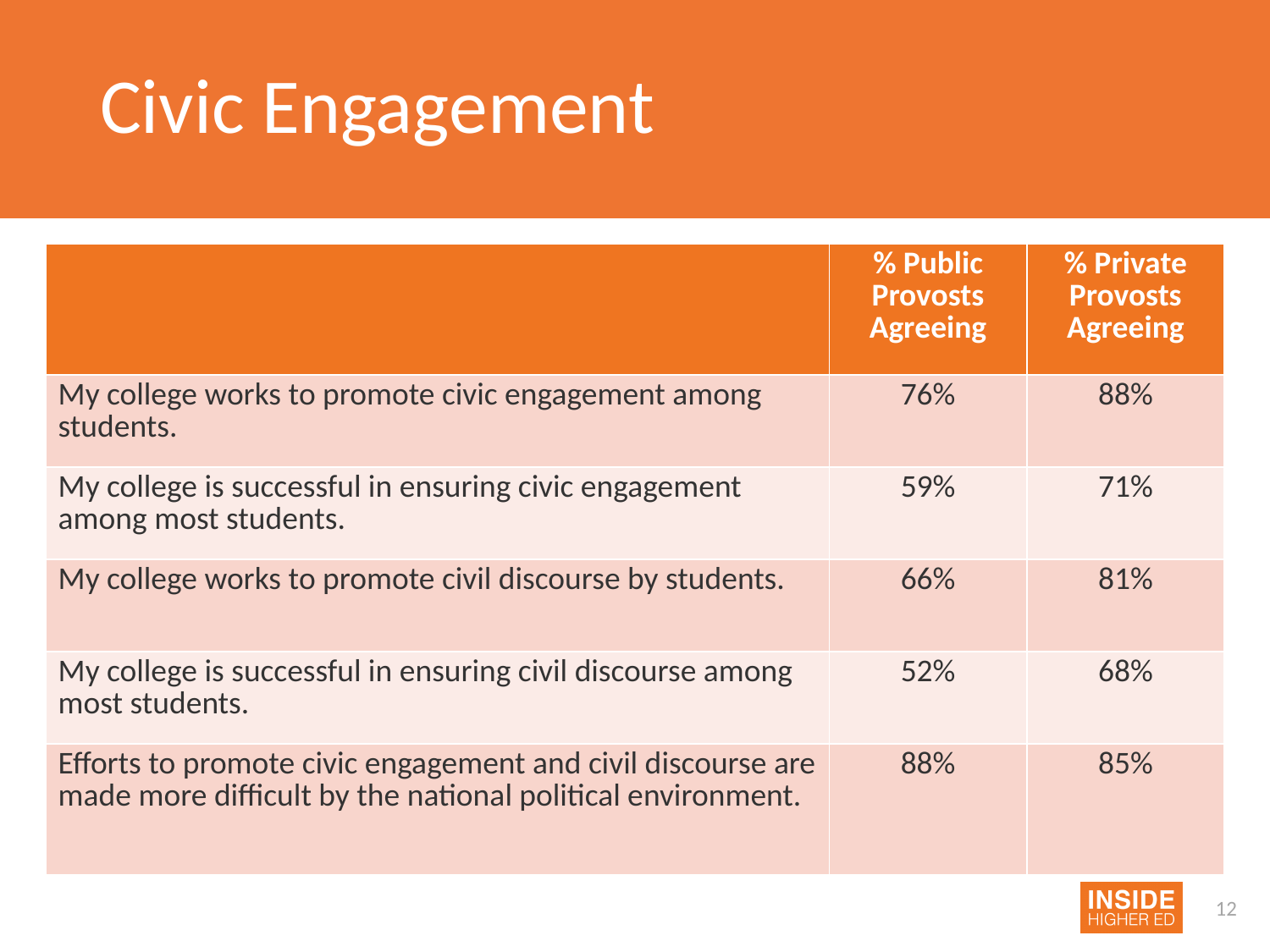

# Civic Engagement
|  | % Public Provosts Agreeing | % Private Provosts Agreeing |
| --- | --- | --- |
| My college works to promote civic engagement among students. | 76% | 88% |
| My college is successful in ensuring civic engagement among most students. | 59% | 71% |
| My college works to promote civil discourse by students. | 66% | 81% |
| My college is successful in ensuring civil discourse among most students. | 52% | 68% |
| Efforts to promote civic engagement and civil discourse are made more difficult by the national political environment. | 88% | 85% |